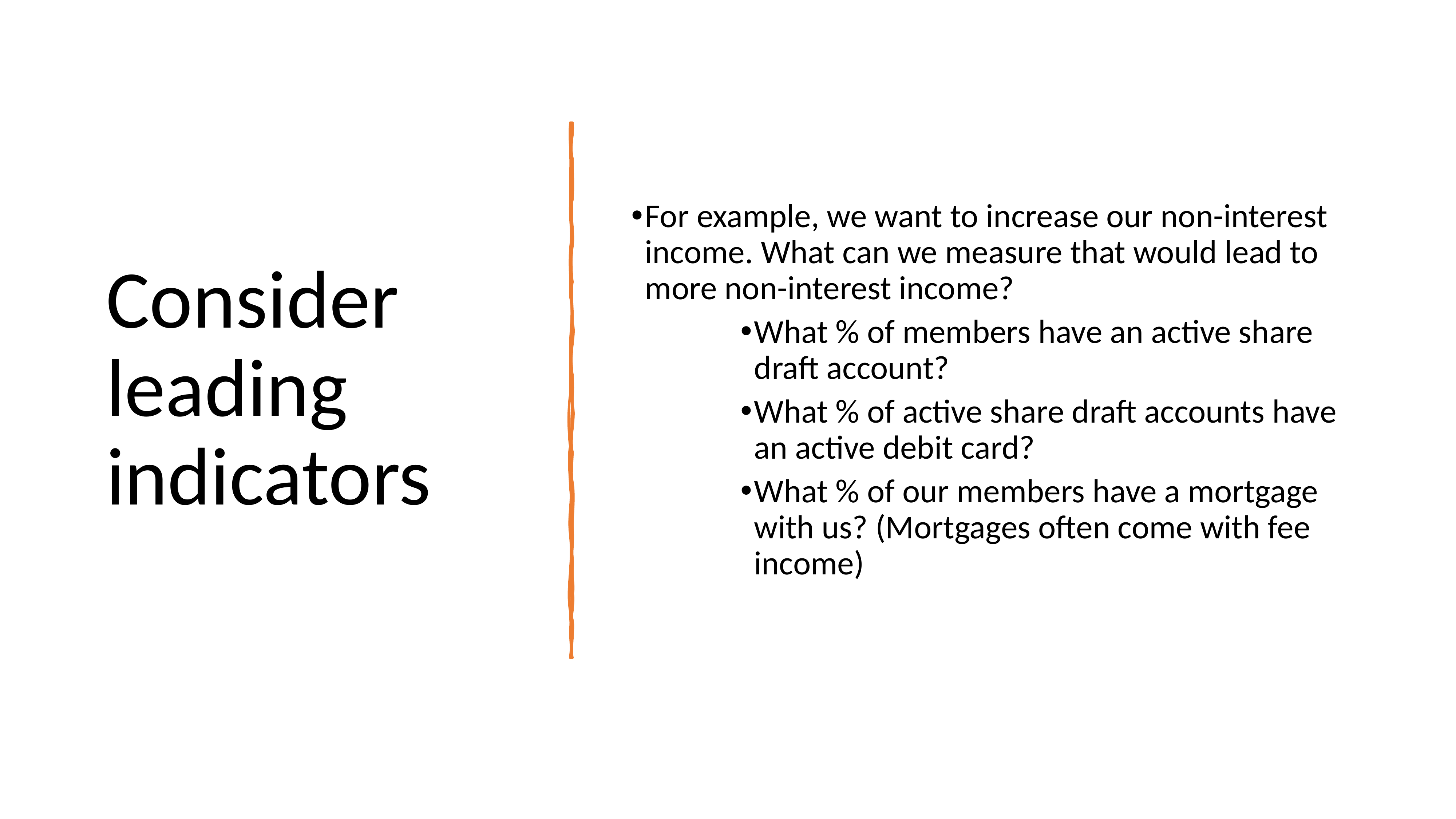

# Consider leading indicators
For example, we want to increase our non-interest income. What can we measure that would lead to more non-interest income?
What % of members have an active share draft account?
What % of active share draft accounts have an active debit card?
What % of our members have a mortgage with us? (Mortgages often come with fee income)